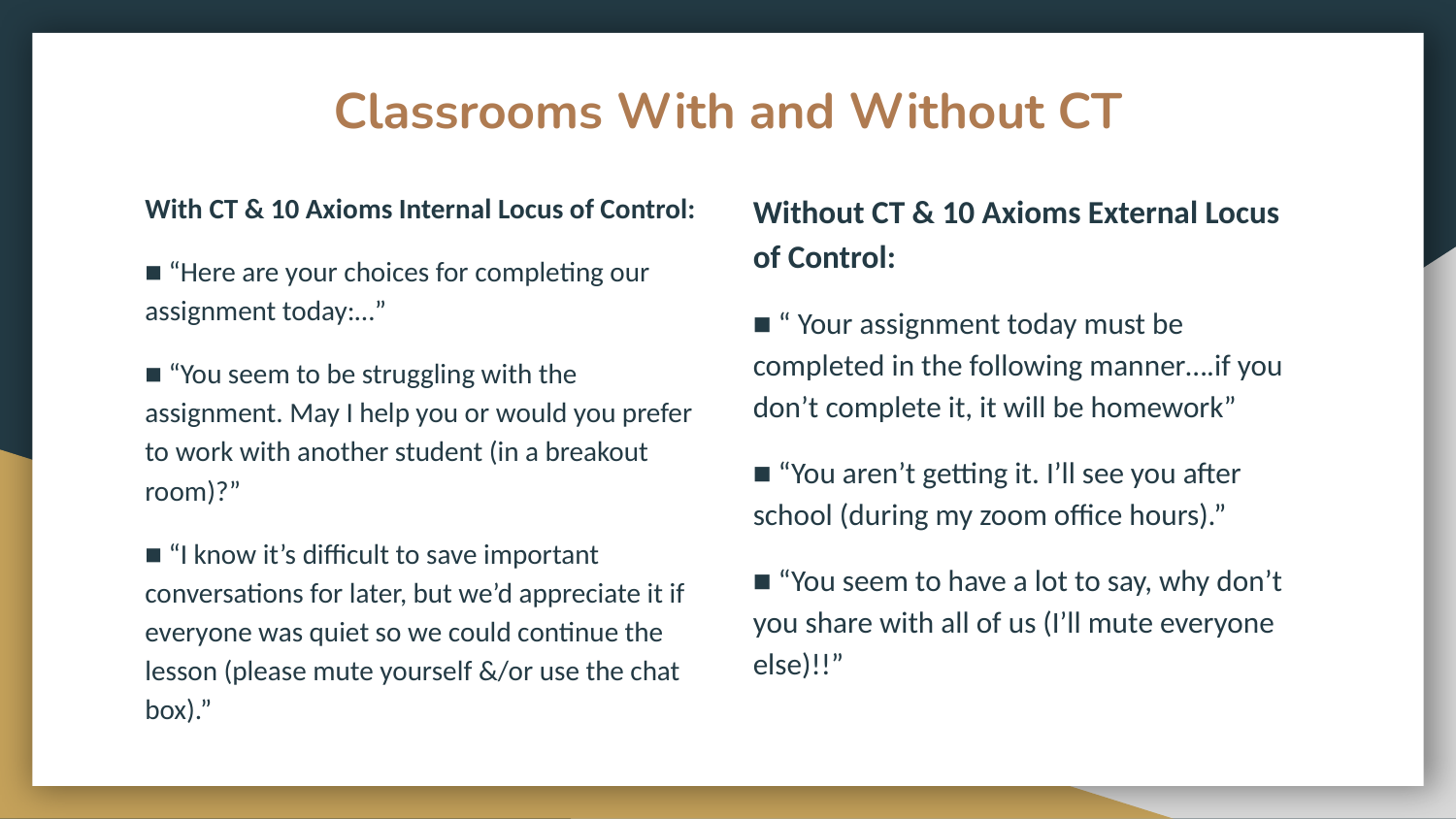

# Classrooms With and Without CT
With CT & 10 Axioms Internal Locus of Control:
■ “Here are your choices for completing our assignment today:…”
■ “You seem to be struggling with the assignment. May I help you or would you prefer to work with another student (in a breakout room)?”
■ “I know it’s difficult to save important conversations for later, but we’d appreciate it if everyone was quiet so we could continue the lesson (please mute yourself &/or use the chat box).”
Without CT & 10 Axioms External Locus of Control:
■ “ Your assignment today must be completed in the following manner….if you don’t complete it, it will be homework”
■ “You aren’t getting it. I’ll see you after school (during my zoom office hours).”
■ “You seem to have a lot to say, why don’t you share with all of us (I’ll mute everyone else)!!”